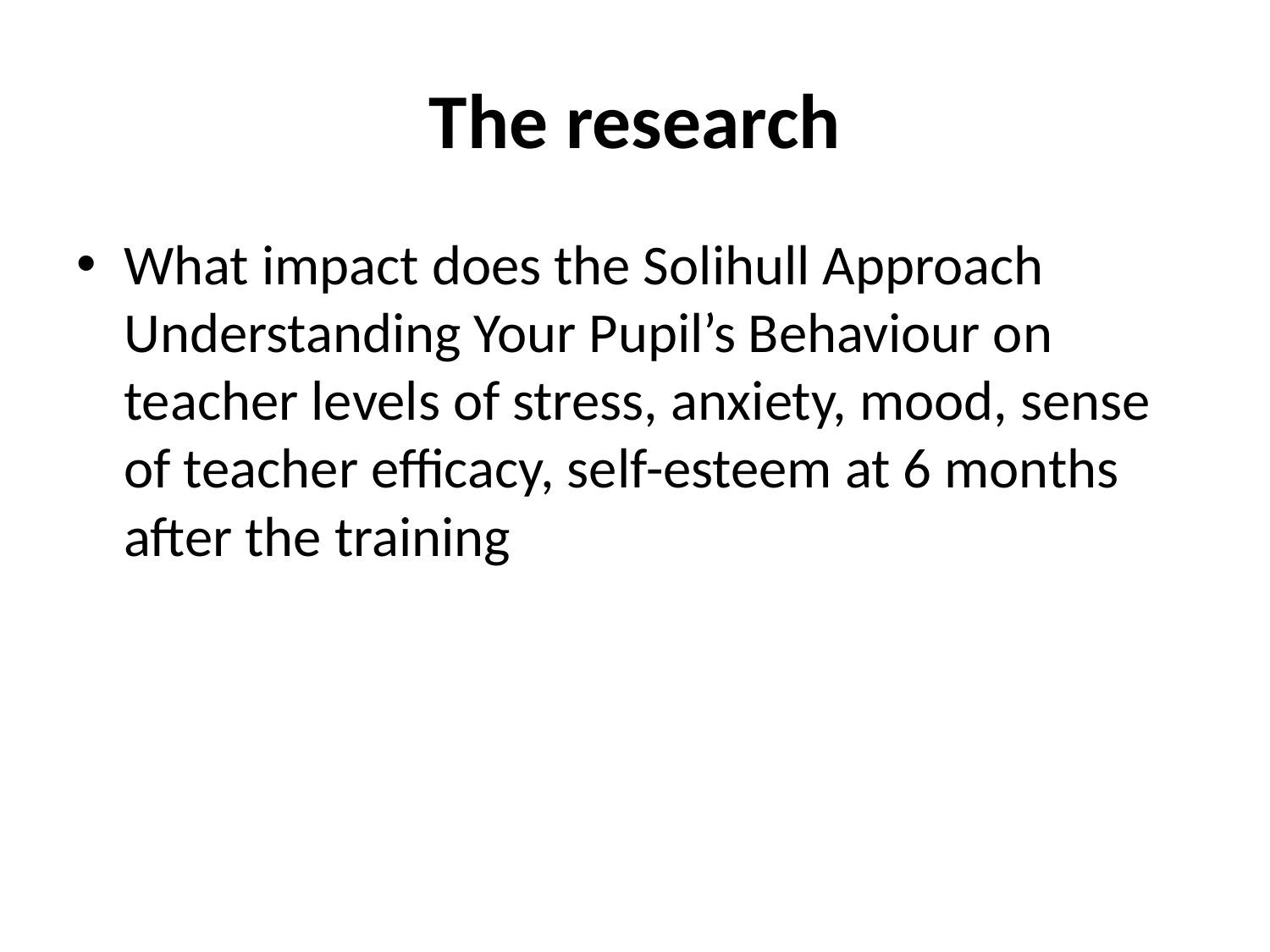

# The research
What impact does the Solihull Approach Understanding Your Pupil’s Behaviour on teacher levels of stress, anxiety, mood, sense of teacher efficacy, self-esteem at 6 months after the training